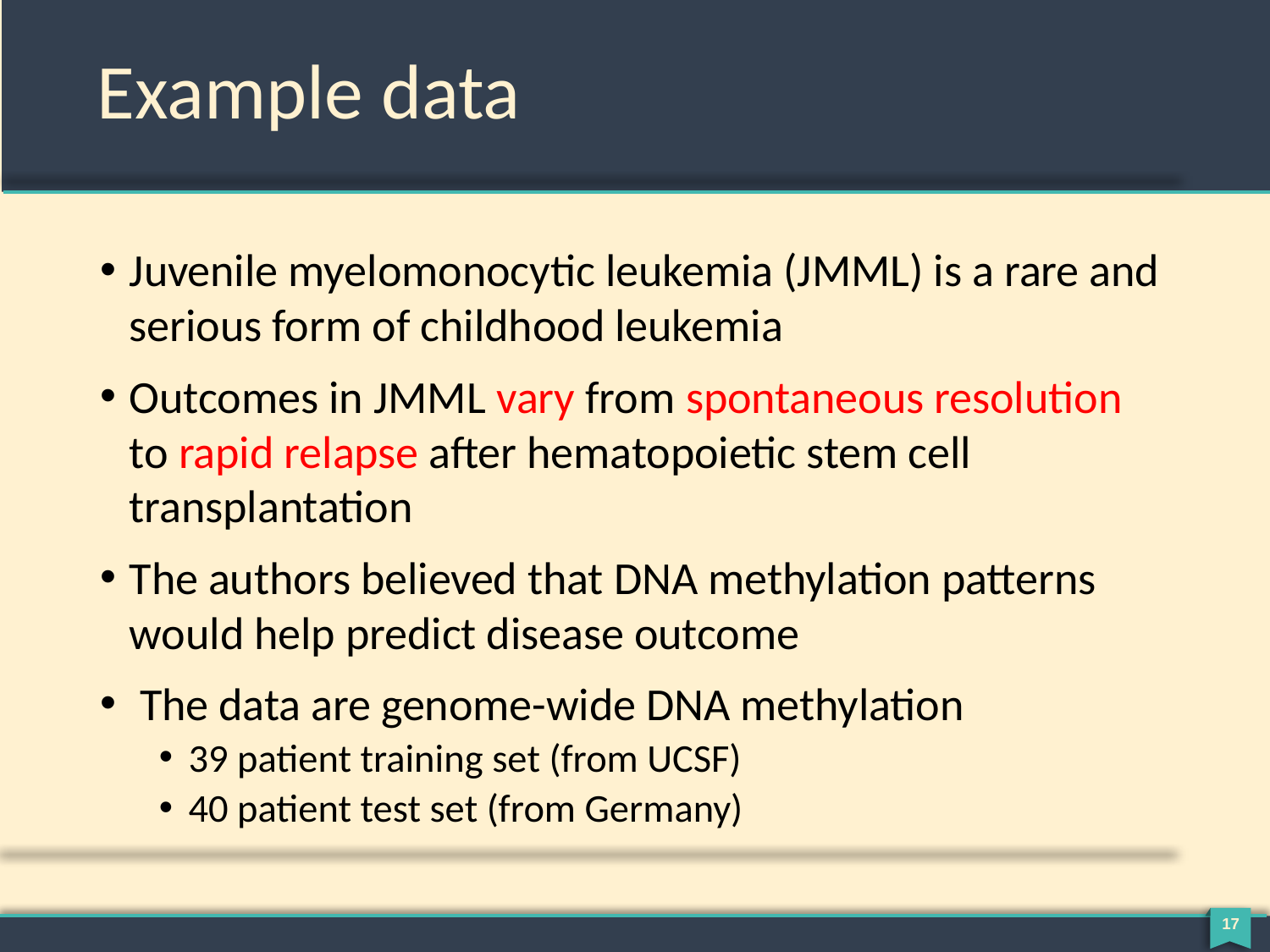

# Example data
Juvenile myelomonocytic leukemia (JMML) is a rare and serious form of childhood leukemia
Outcomes in JMML vary from spontaneous resolution to rapid relapse after hematopoietic stem cell transplantation
The authors believed that DNA methylation patterns would help predict disease outcome
 The data are genome-wide DNA methylation
39 patient training set (from UCSF)
40 patient test set (from Germany)